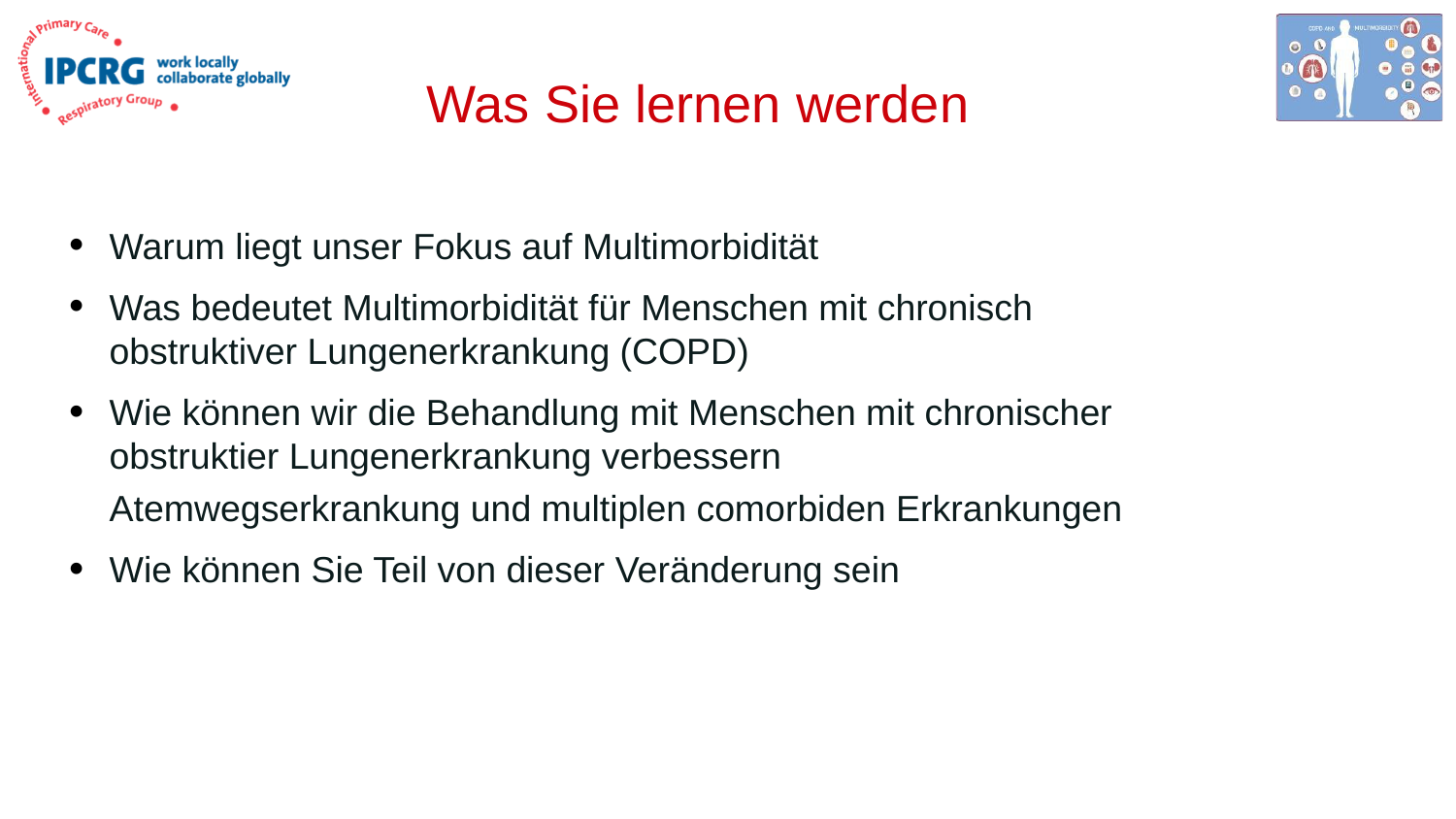

# Was Sie lernen werden
Warum liegt unser Fokus auf Multimorbidität
Was bedeutet Multimorbidität für Menschen mit chronisch obstruktiver Lungenerkrankung (COPD)
Wie können wir die Behandlung mit Menschen mit chronischer obstruktier Lungenerkrankung verbessern
Atemwegserkrankung und multiplen comorbiden Erkrankungen
Wie können Sie Teil von dieser Veränderung sein